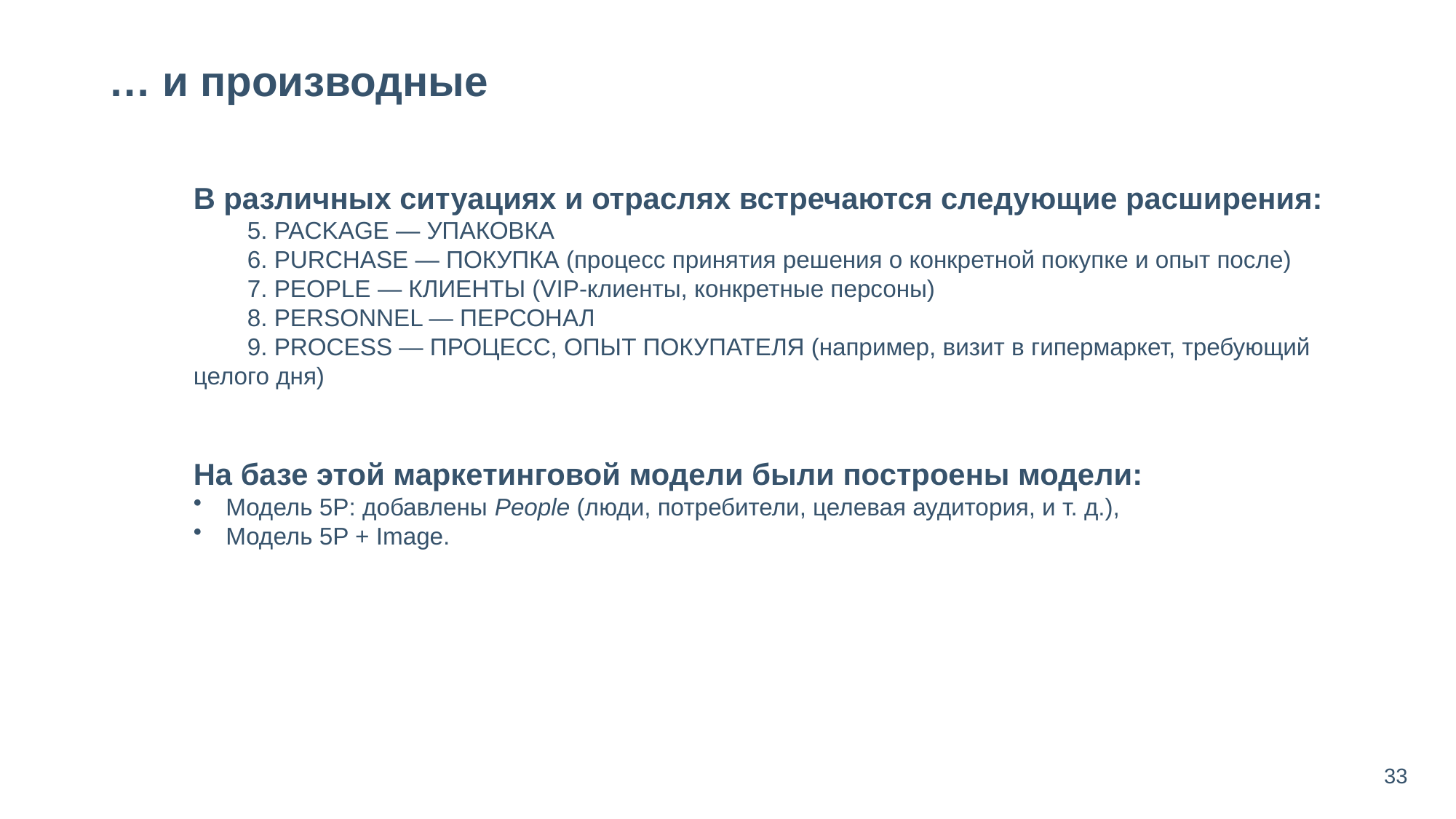

… и производные

В различных ситуациях и отраслях встречаются следующие расширения:
        5. PACKAGE — УПАКОВКА
        6. PURCHASE — ПОКУПКА (процесс принятия решения о конкретной покупке и опыт после)
        7. PEOPLE — КЛИЕНТЫ (VIP-клиенты, конкретные персоны)
        8. PERSONNEL — ПЕРСОНАЛ
        9. PROCESS — ПРОЦЕСС, ОПЫТ ПОКУПАТЕЛЯ (например, визит в гипермаркет, требующий целого дня)

На базе этой маркетинговой модели были построены модели:
 Модель 5P: добавлены People (люди, потребители, целевая аудитория, и т. д.),
 Модель 5P + Image.

33
33